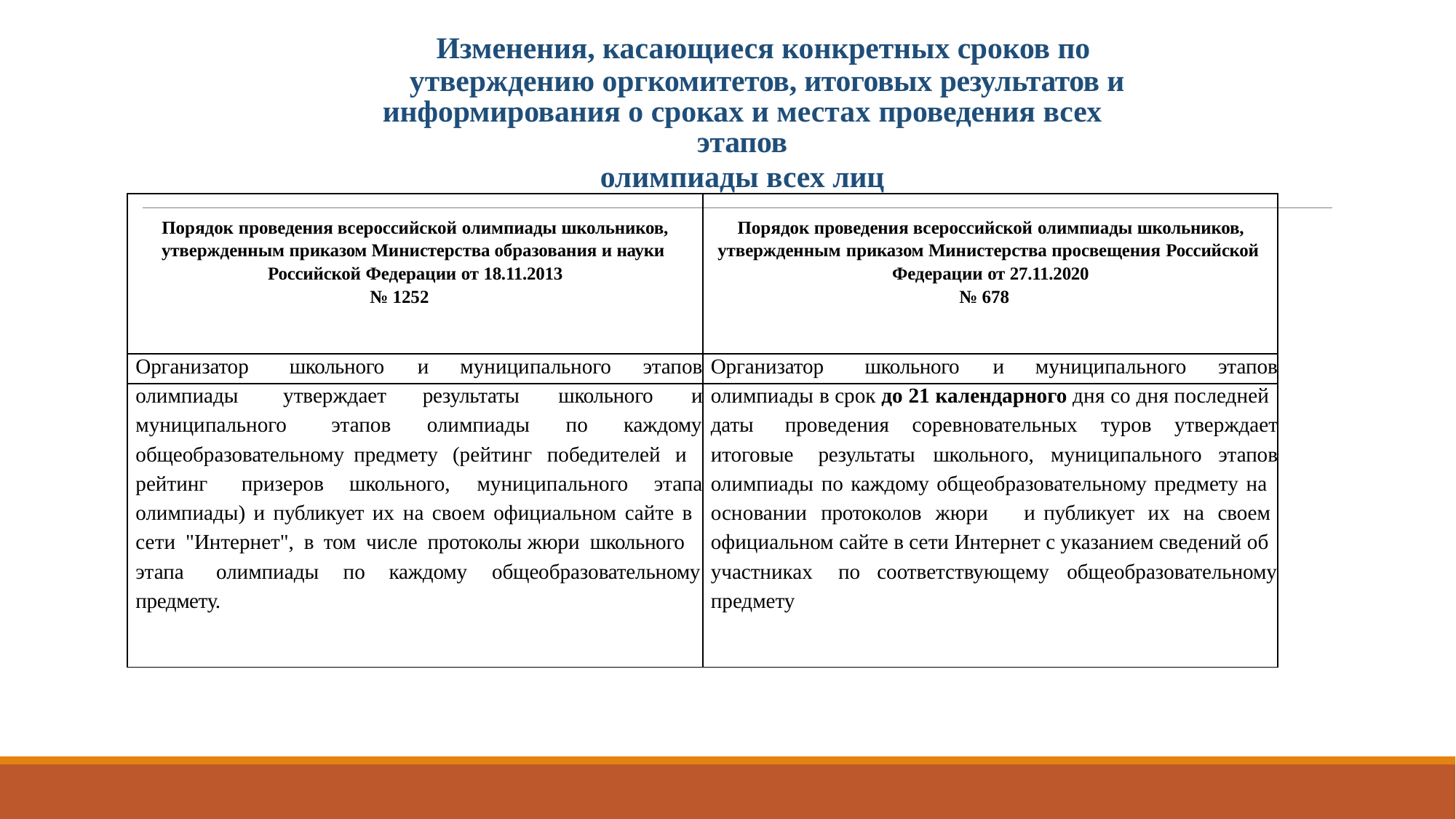

Изменения, касающиеся конкретных сроков по  утверждению оргкомитетов, итоговых результатов и
информирования о сроках и местах проведения всех этапов
олимпиады всех лиц
| Порядок проведения всероссийской олимпиады школьников, утвержденным приказом Министерства образования и науки Российской Федерации от 18.11.2013 № 1252 | Порядок проведения всероссийской олимпиады школьников, утвержденным приказом Министерства просвещения Российской Федерации от 27.11.2020 № 678 |
| --- | --- |
| Организатор школьного и муниципального этапов | Организатор школьного и муниципального этапов |
| олимпиады утверждает результаты школьного и | олимпиады в срок до 21 календарного дня со дня последней |
| муниципального этапов олимпиады по каждому | даты проведения соревновательных туров утверждает |
| общеобразовательному предмету (рейтинг победителей и | итоговые результаты школьного, муниципального этапов |
| рейтинг призеров школьного, муниципального этапа | олимпиады по каждому общеобразовательному предмету на |
| олимпиады) и публикует их на своем официальном сайте в | основании протоколов жюри и публикует их на своем |
| сети "Интернет", в том числе протоколы жюри школьного | официальном сайте в сети Интернет с указанием сведений об |
| этапа олимпиады по каждому общеобразовательному | участниках по соответствующему общеобразовательному |
| предмету. | предмету |